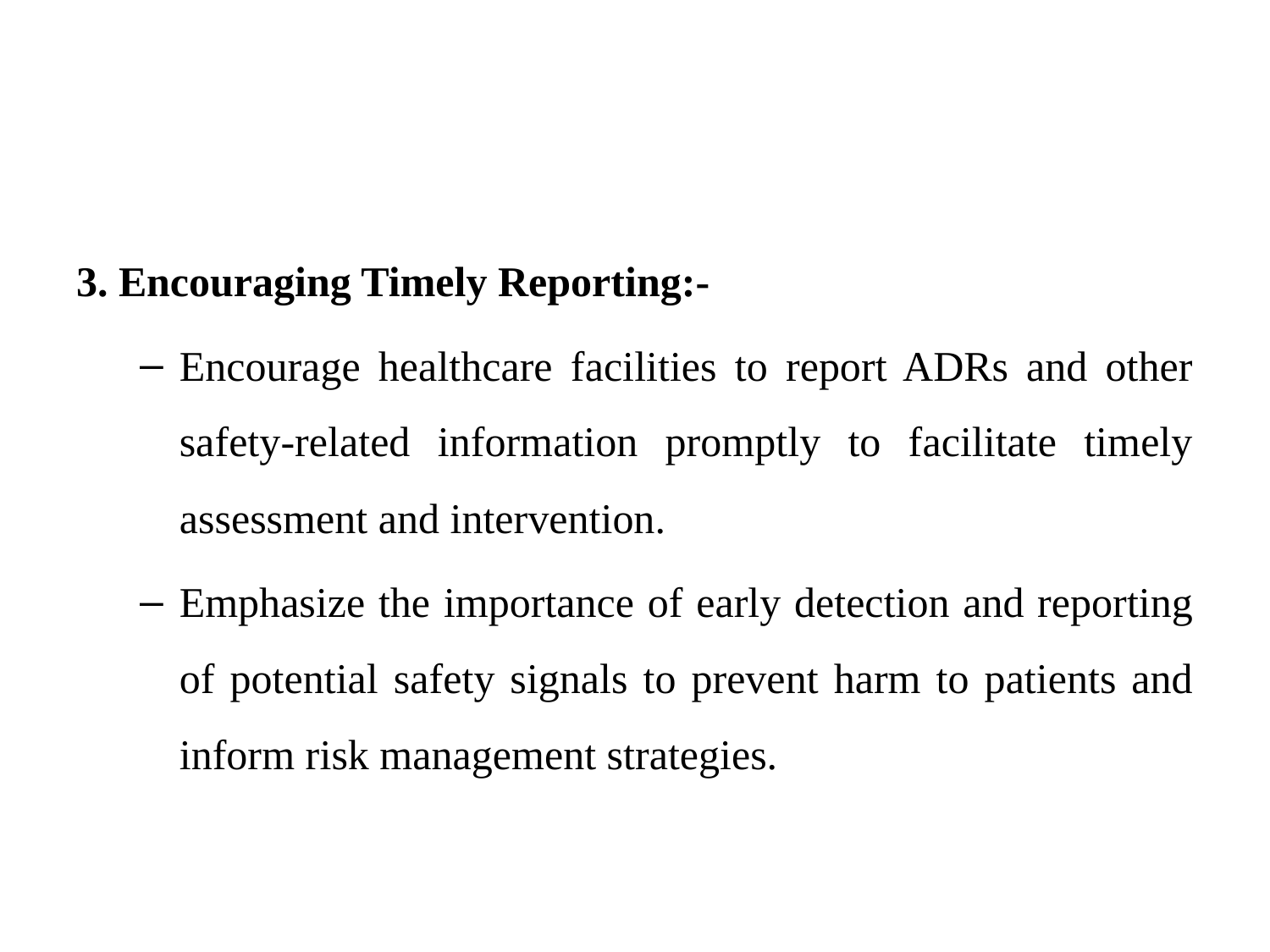

3. Encouraging Timely Reporting:-
Encourage healthcare facilities to report ADRs and other safety-related information promptly to facilitate timely assessment and intervention.
Emphasize the importance of early detection and reporting of potential safety signals to prevent harm to patients and inform risk management strategies.